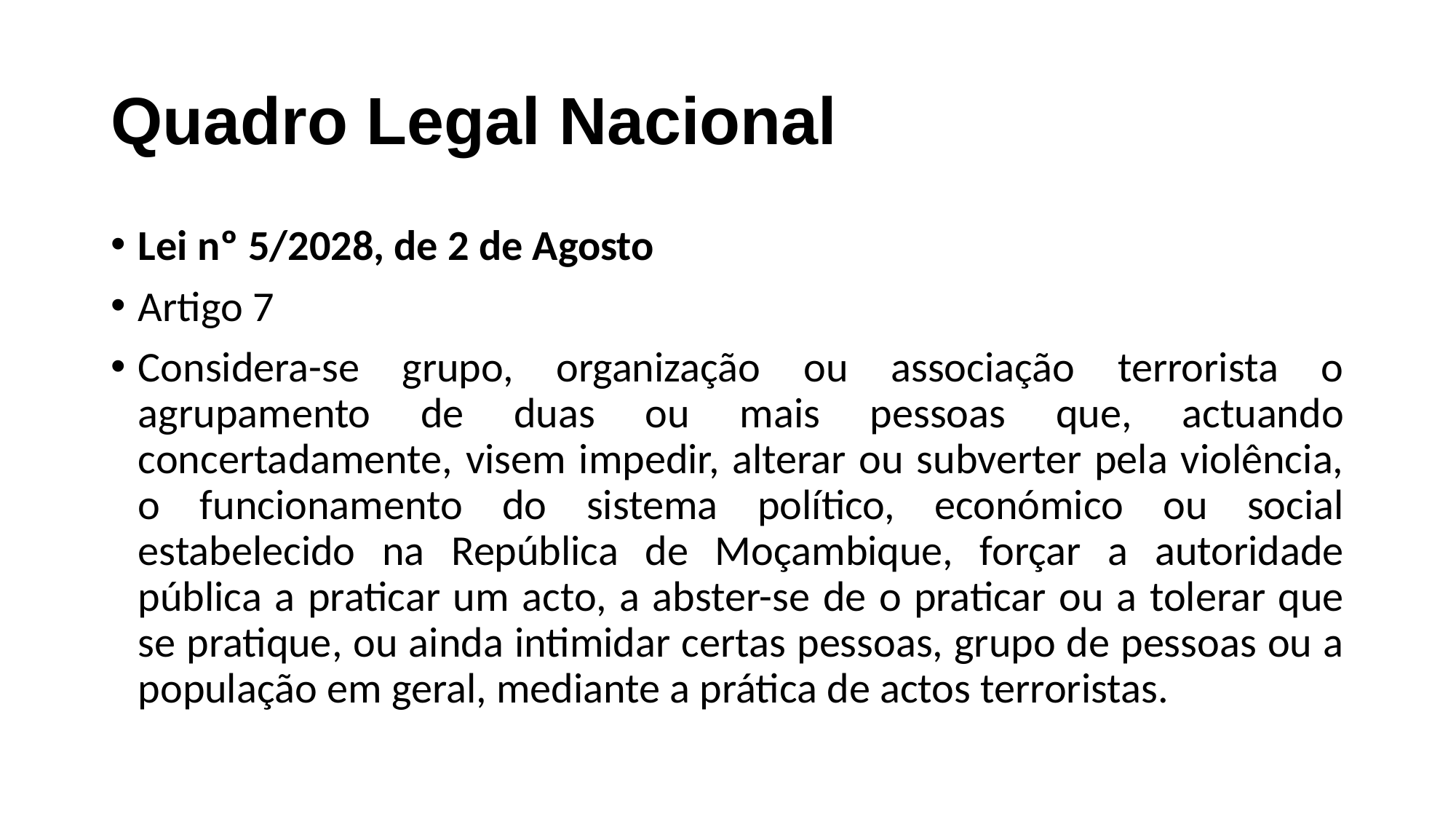

# Quadro Legal Nacional
Lei nº 5/2028, de 2 de Agosto
Artigo 7
Considera-se grupo, organização ou associação terrorista o agrupamento de duas ou mais pessoas que, actuando concertadamente, visem impedir, alterar ou subverter pela violência, o funcionamento do sistema político, económico ou social estabelecido na República de Moçambique, forçar a autoridade pública a praticar um acto, a abster-se de o praticar ou a tolerar que se pratique, ou ainda intimidar certas pessoas, grupo de pessoas ou a população em geral, mediante a prática de actos terroristas.